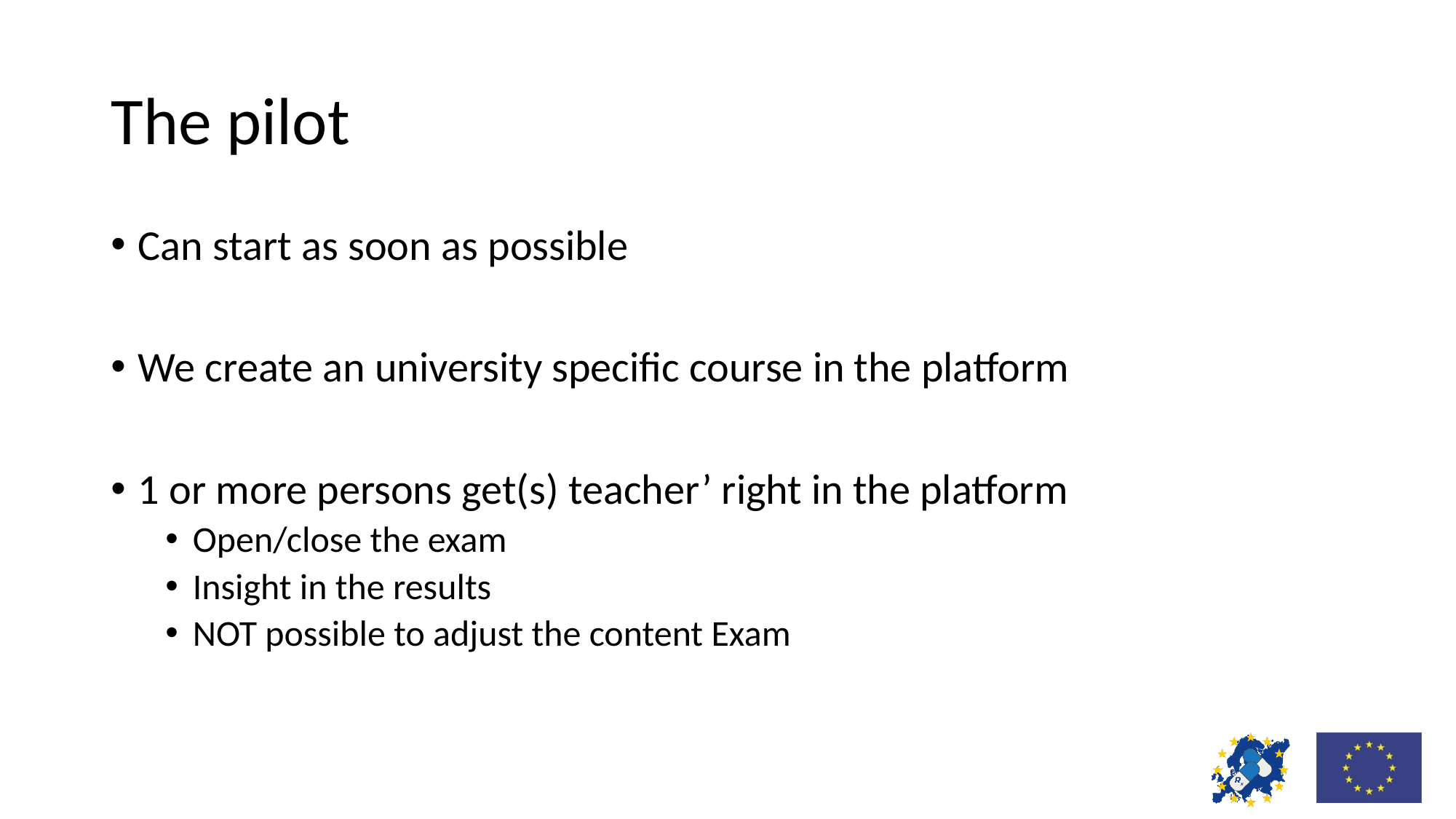

# The pilot
Can start as soon as possible

We create an university specific course in the platform

1 or more persons get(s) teacher’ right in the platform
Open/close the exam
Insight in the results
NOT possible to adjust the content Exam